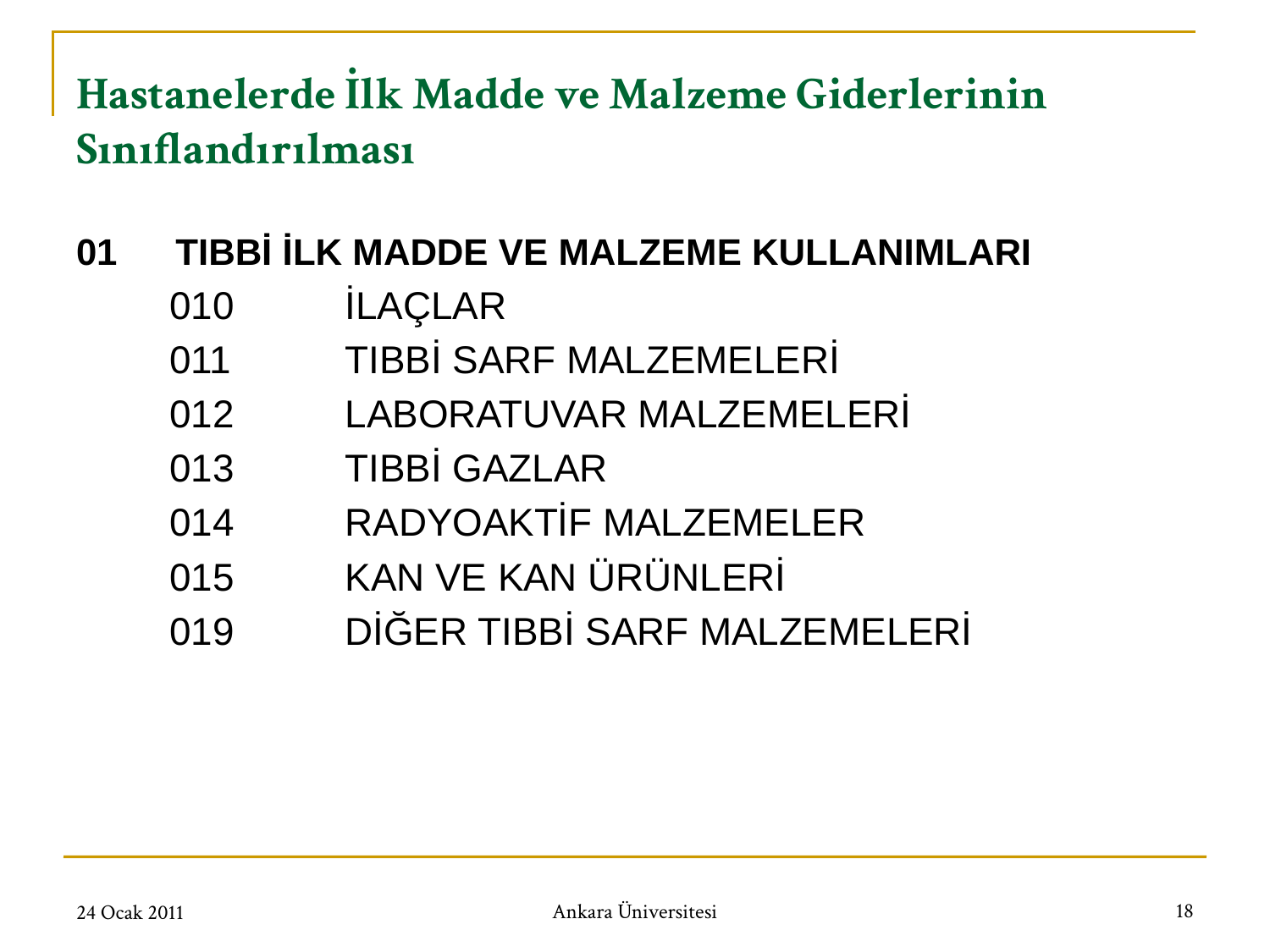

Hastanelerde İlk Madde ve Malzeme Giderlerinin Sınıflandırılması
01	     TIBBİ İLK MADDE VE MALZEME KULLANIMLARI
010	İLAÇLAR
011	TIBBİ SARF MALZEMELERİ
012	LABORATUVAR MALZEMELERİ
013	TIBBİ GAZLAR
014	RADYOAKTİF MALZEMELER
015	KAN VE KAN ÜRÜNLERİ
019	DİĞER TIBBİ SARF MALZEMELERİ

24 Ocak 2011
18
Ankara Üniversitesi